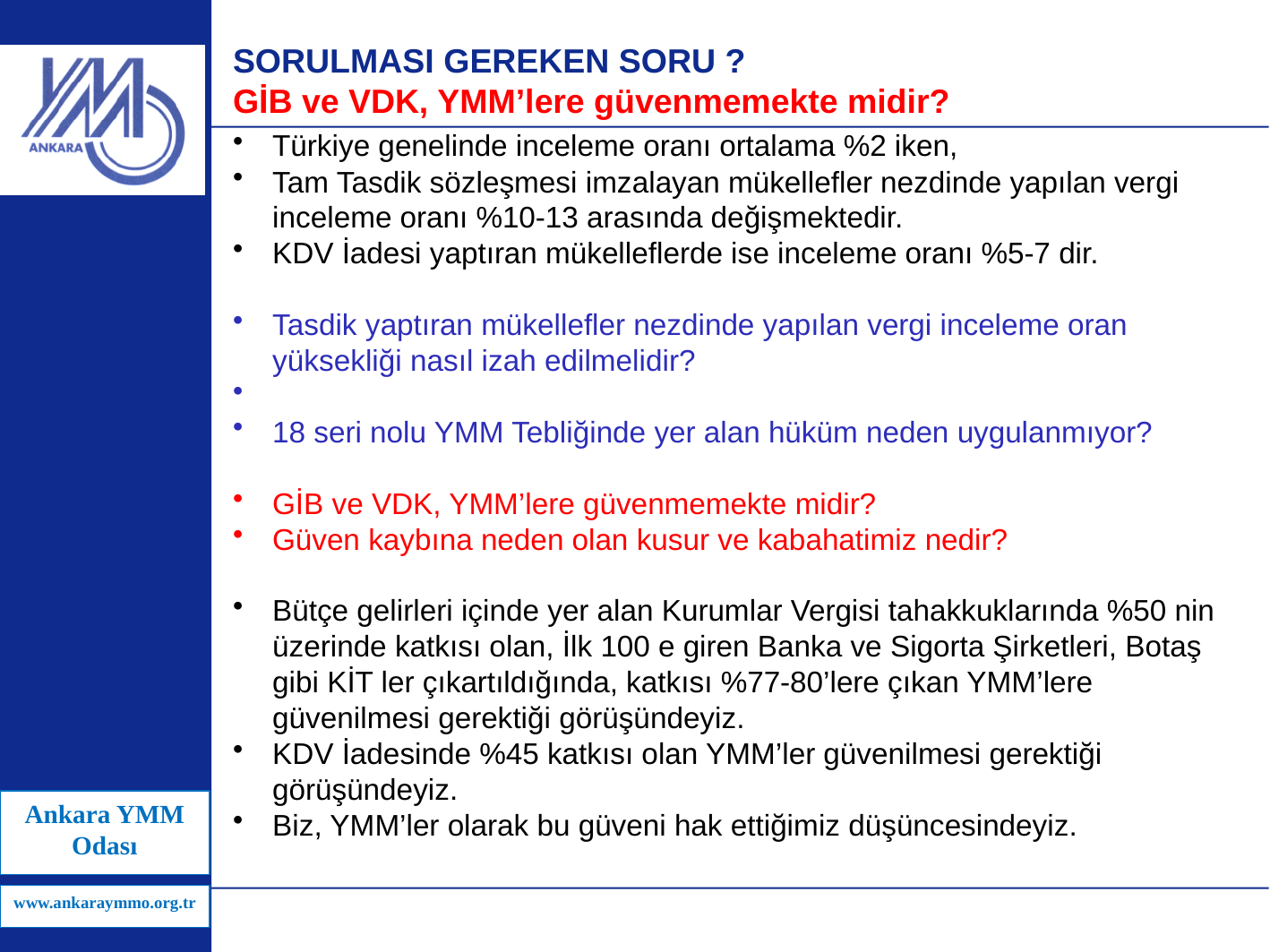

# SORULMASI GEREKEN SORU ? GİB ve VDK, YMM’lere güvenmemekte midir?
Türkiye genelinde inceleme oranı ortalama %2 iken,
Tam Tasdik sözleşmesi imzalayan mükellefler nezdinde yapılan vergi inceleme oranı %10-13 arasında değişmektedir.
KDV İadesi yaptıran mükelleflerde ise inceleme oranı %5-7 dir.

Tasdik yaptıran mükellefler nezdinde yapılan vergi inceleme oran yüksekliği nasıl izah edilmelidir?

18 seri nolu YMM Tebliğinde yer alan hüküm neden uygulanmıyor?

GİB ve VDK, YMM’lere güvenmemekte midir?
Güven kaybına neden olan kusur ve kabahatimiz nedir?

Bütçe gelirleri içinde yer alan Kurumlar Vergisi tahakkuklarında %50 nin üzerinde katkısı olan, İlk 100 e giren Banka ve Sigorta Şirketleri, Botaş gibi KİT ler çıkartıldığında, katkısı %77-80’lere çıkan YMM’lere güvenilmesi gerektiği görüşündeyiz.
KDV İadesinde %45 katkısı olan YMM’ler güvenilmesi gerektiği görüşündeyiz.
Biz, YMM’ler olarak bu güveni hak ettiğimiz düşüncesindeyiz.